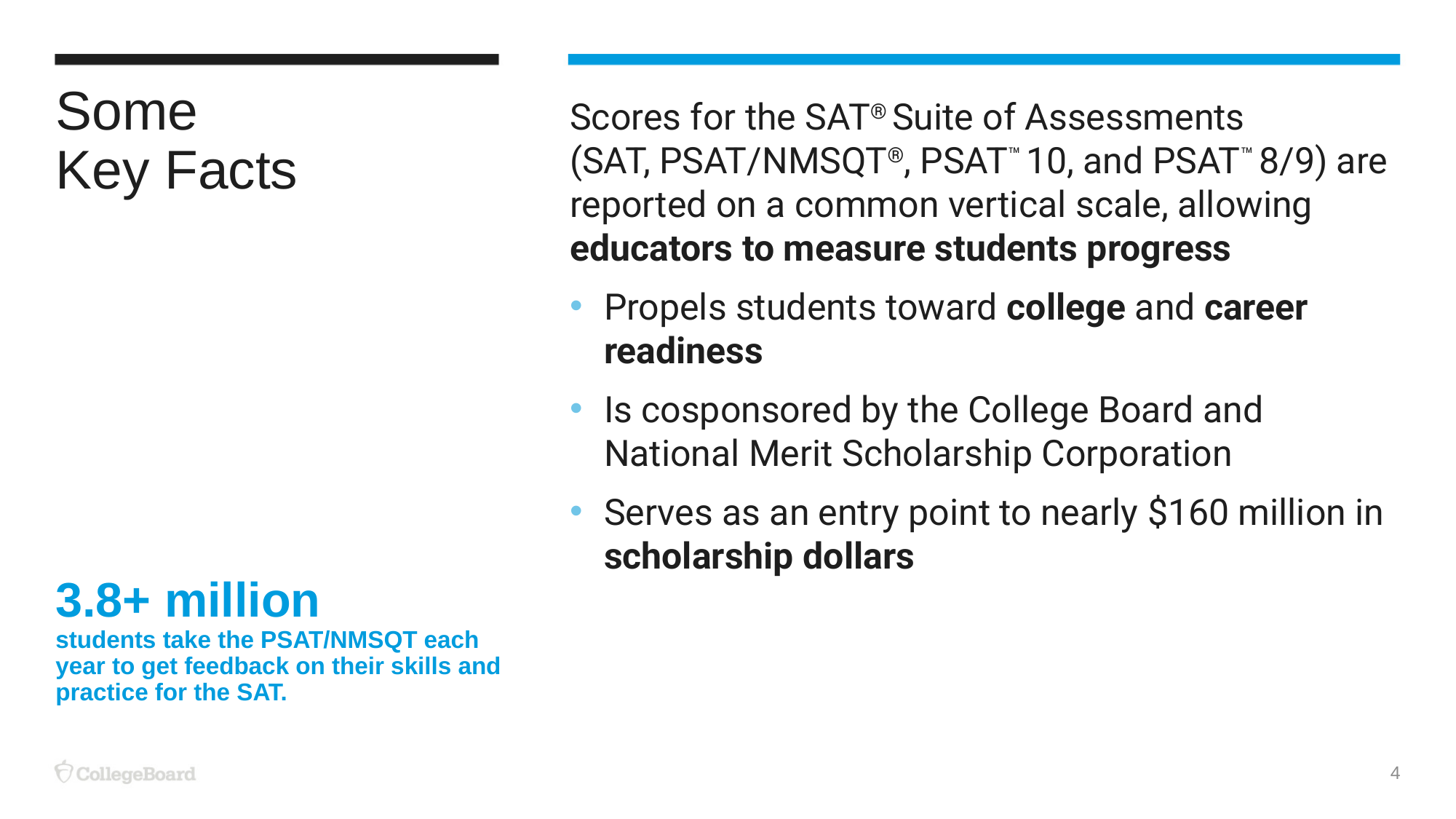

# Some Key Facts
Scores for the SAT® Suite of Assessments
(SAT, PSAT/NMSQT®, PSAT™ 10, and PSAT™ 8/9) are reported on a common vertical scale, allowing  educators to measure students progress
Propels students toward college and career readiness
Is cosponsored by the College Board and National Merit Scholarship Corporation
Serves as an entry point to nearly $160 million in scholarship dollars
3.8+ million
students take the PSAT/NMSQT each year to get feedback on their skills and practice for the SAT.
4